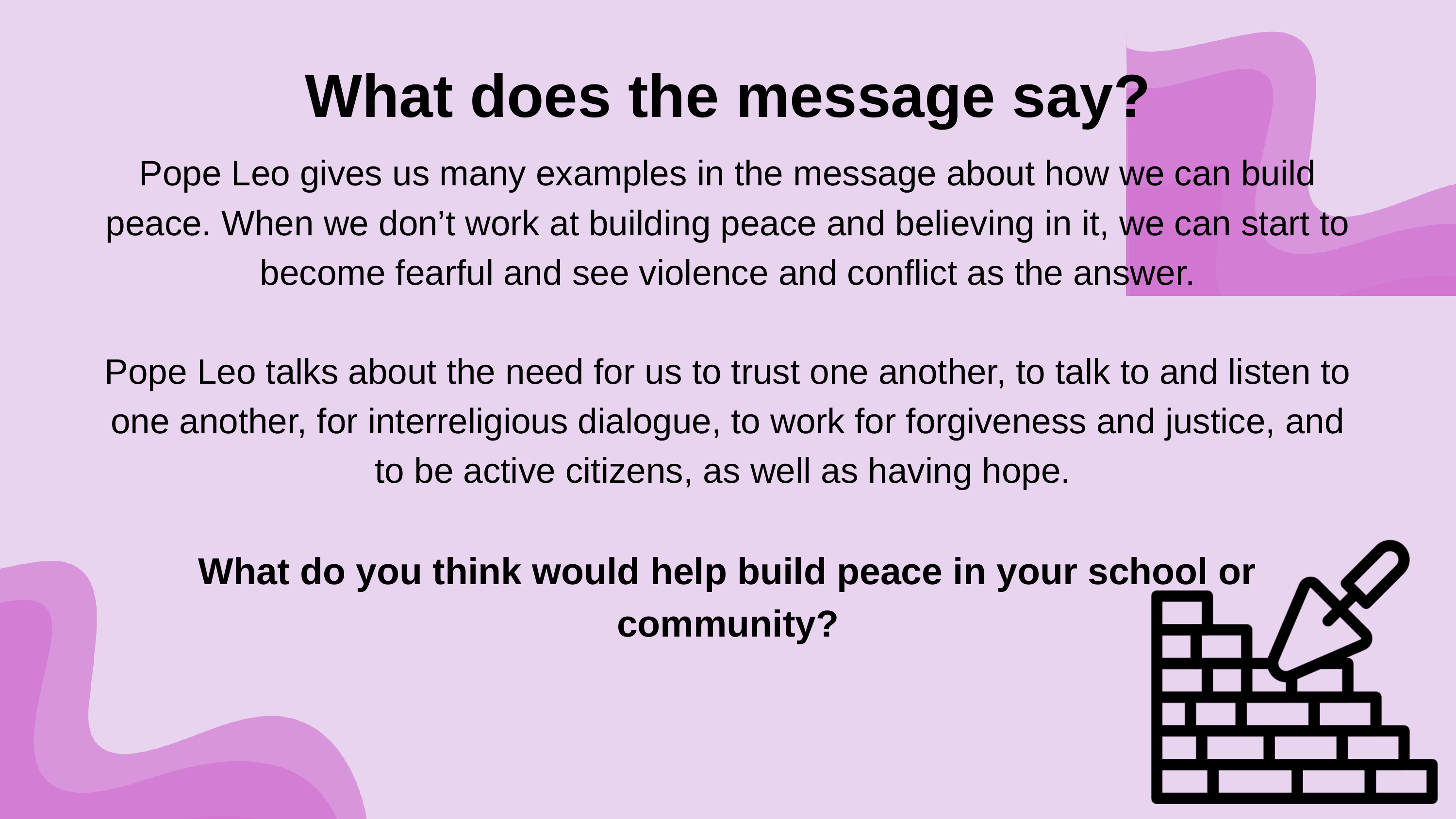

What does the message say?
Pope Leo gives us many examples in the message about how we can build peace. When we don’t work at building peace and believing in it, we can start to become fearful and see violence and conflict as the answer.

Pope Leo talks about the need for us to trust one another, to talk to and listen to one another, for interreligious dialogue, to work for forgiveness and justice, and to be active citizens, as well as having hope.

What do you think would help build peace in your school or community?